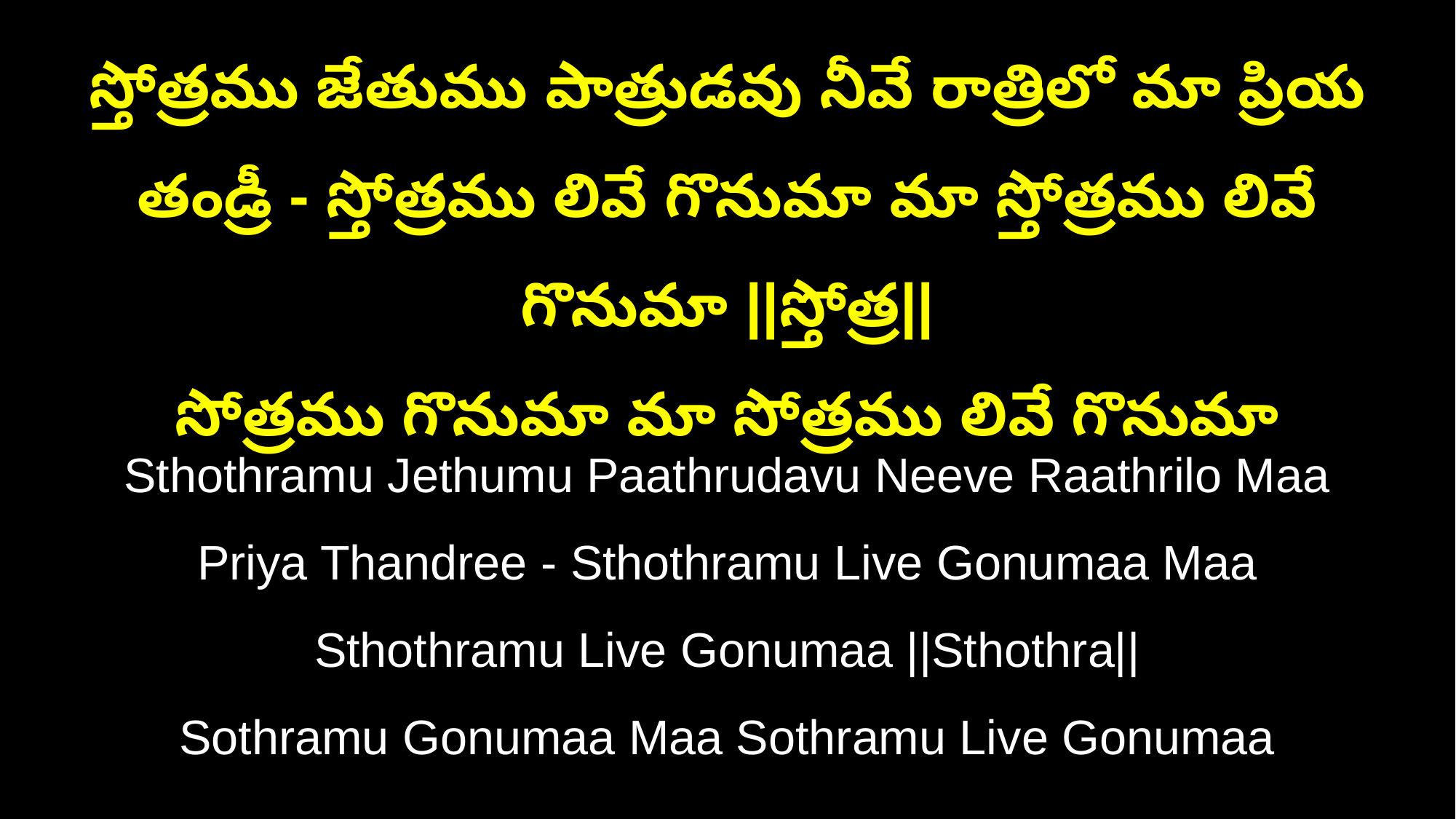

స్తోత్రము జేతుము పాత్రుడవు నీవే రాత్రిలో మా ప్రియ తండ్రీ - స్తోత్రము లివే గొనుమా మా స్తోత్రము లివే గొనుమా ||స్తోత్ర||
సోత్రము గొనుమా మా సోత్రము లివే గొనుమా
Sthothramu Jethumu Paathrudavu Neeve Raathrilo Maa Priya Thandree - Sthothramu Live Gonumaa Maa Sthothramu Live Gonumaa ||Sthothra||
Sothramu Gonumaa Maa Sothramu Live Gonumaa